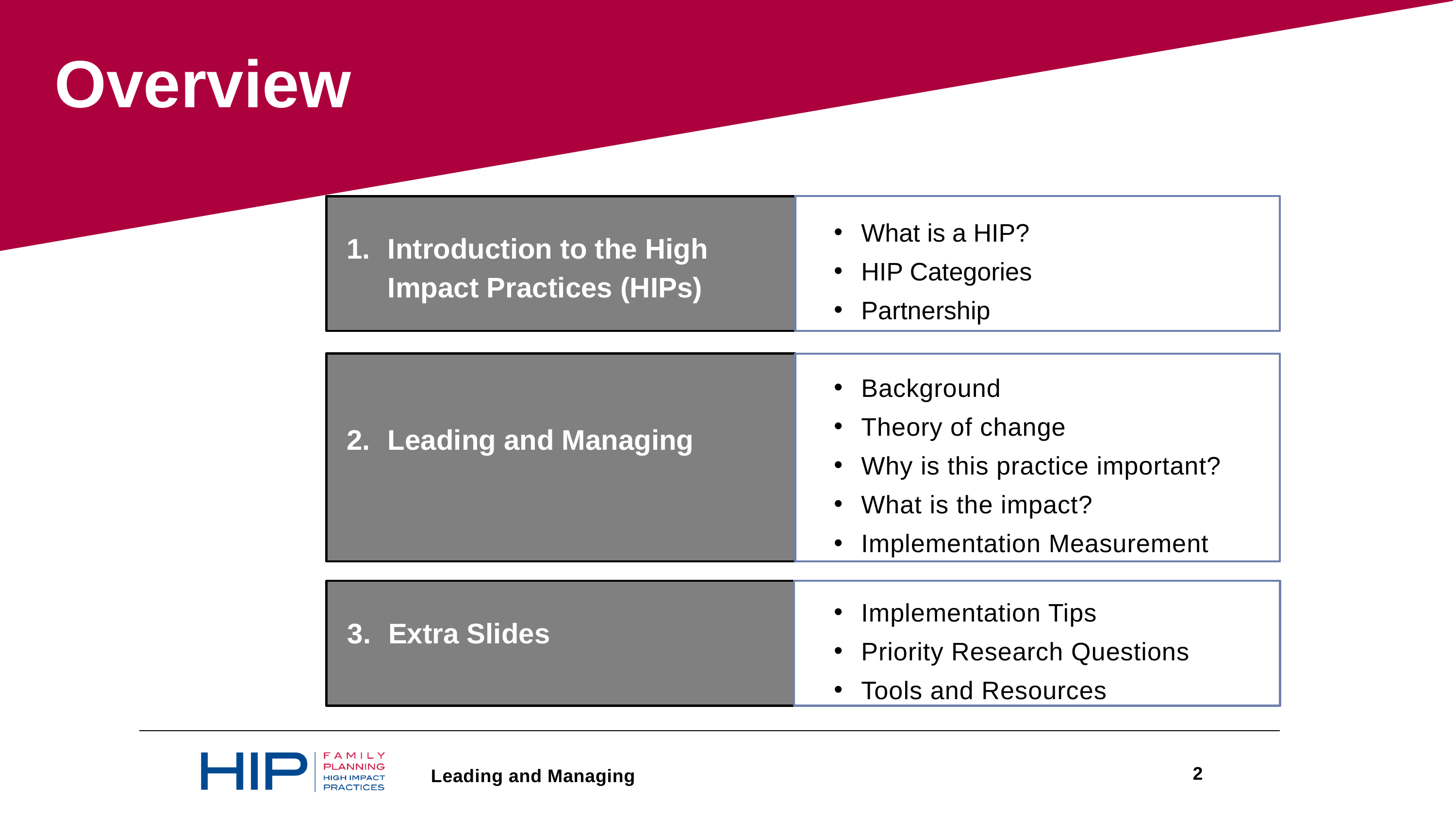

Overview

What is a HIP?
HIP Categories
Partnership

Introduction to the High    Impact Practices (HIPs)
PART

Leading and Managing

Background
Theory of change
Why is this practice important?
What is the impact?
Implementation Measurement
PART

Extra Slides

Implementation Tips
Priority Research Questions
Tools and Resources
2